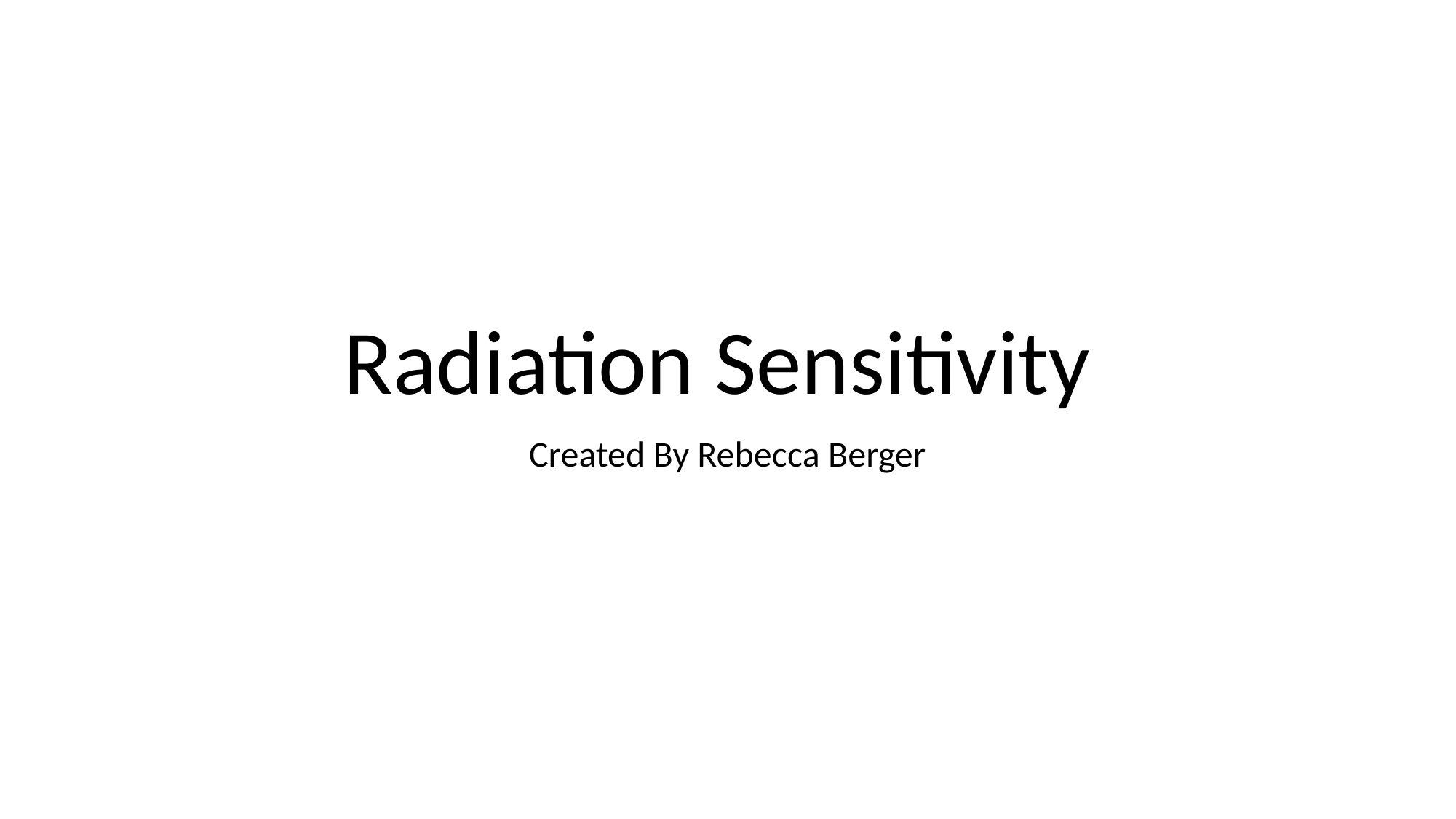

# Radiation Sensitivity
Created By Rebecca Berger